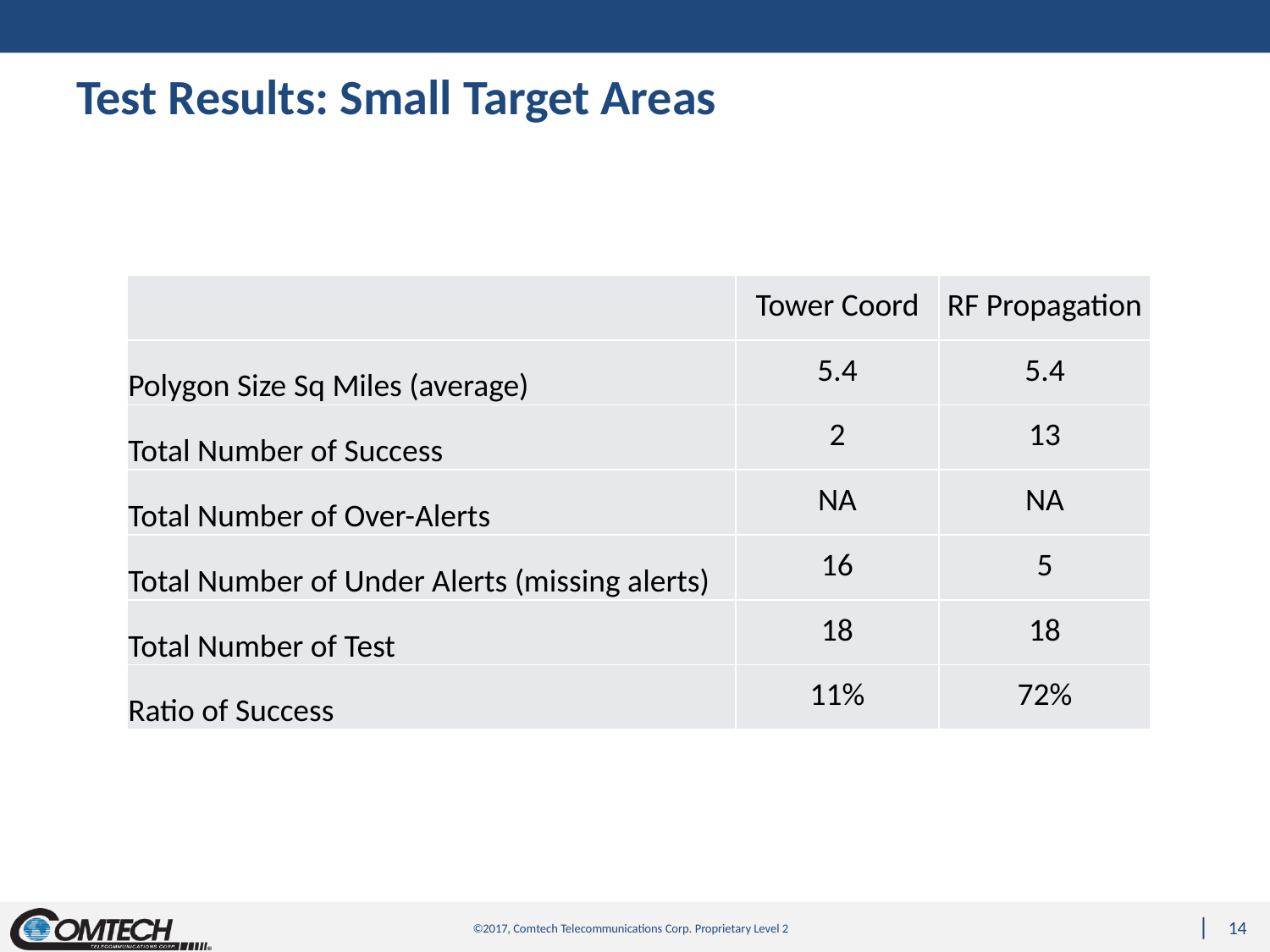

# Test Results: Small Target Areas
|  | Tower Coord | RF Propagation |
| --- | --- | --- |
| Polygon Size Sq Miles (average) | 5.4 | 5.4 |
| Total Number of Success | 2 | 13 |
| Total Number of Over-Alerts | NA | NA |
| Total Number of Under Alerts (missing alerts) | 16 | 5 |
| Total Number of Test | 18 | 18 |
| Ratio of Success | 11% | 72% |